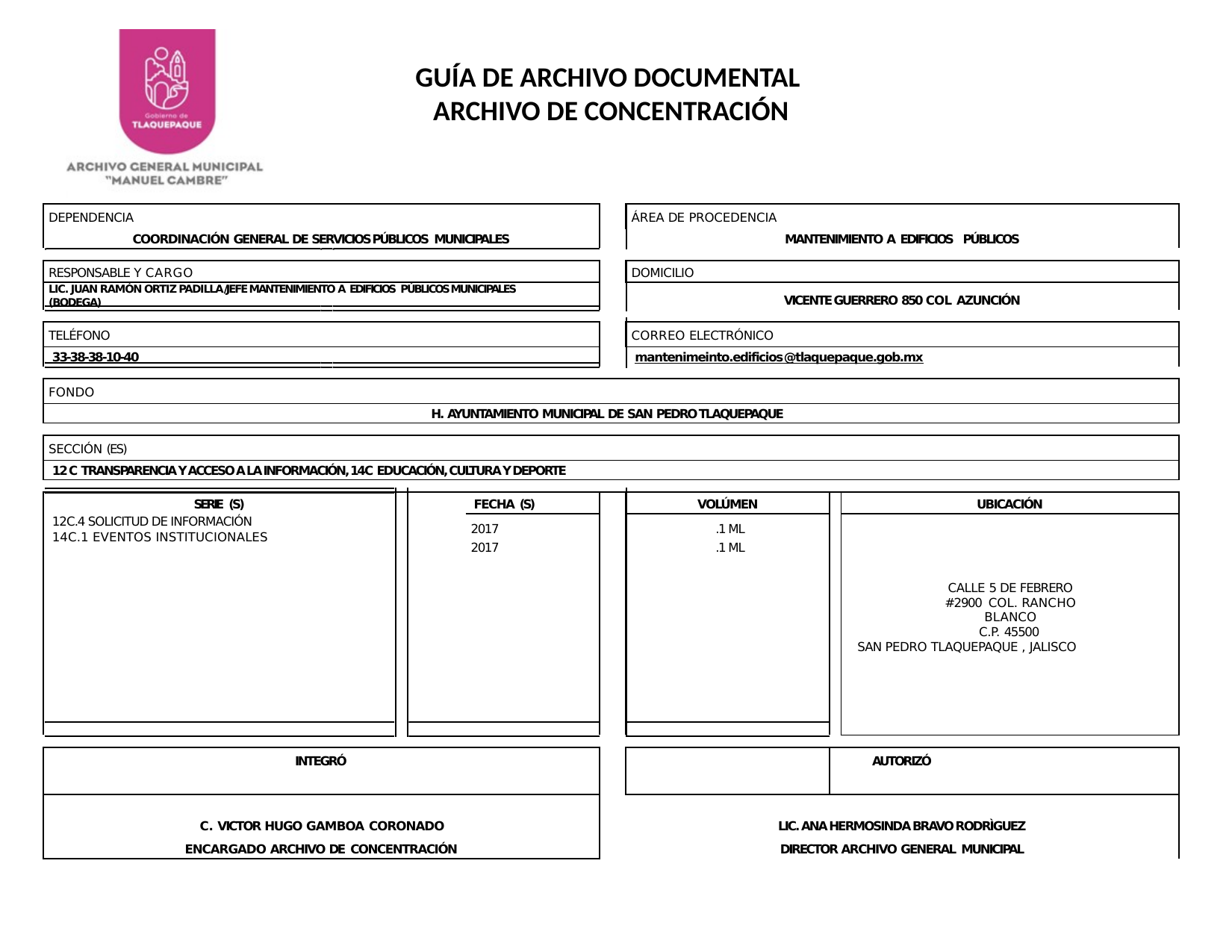

GUÍA DE ARCHIVO DOCUMENTAL
ARCHIVO DE CONCENTRACIÓN
| DEPENDENCIA |  |  | ÁREA DE PROCEDENCIA |  |  |
| --- | --- | --- | --- | --- | --- |
| COORDINACIÓN GENERAL DE SERVICIOS PÚBLICOS MUNICIPALES |  | MANTENIMIENTO A EDIFICIOS PÚBLICOS |  |  |  |
|  |  |  |  |  |  |
| RESPONSABLE Y CARGO |  |  | DOMICILIO |  |  |
| LIC. JUAN RAMÓN ORTIZ PADILLA/JEFE MANTENIMIENTO A EDIFICIOS PÚBLICOS MUNICIPALES (BODEGA) |  | VICENTE GUERRERO 850 COL AZUNCIÓN |  |  |  |
|  |  |  |  |  |  |
| TELÉFONO |  |  | CORREO ELECTRÓNICO |  |  |
| 33-38-38-10-40 |  | mantenimeinto.edificios@tlaquepaque.gob.mx |  |  |  |
|  |  |  |  |  |  |
| FONDO |  |  |  |  |  |
| H. AYUNTAMIENTO MUNICIPAL DE SAN PEDRO TLAQUEPAQUE |  |  |  |  |  |
|  |  |  |  |  |  |
| SECCIÓN (ES) |  |  |  |  |  |
| 12 C TRANSPARENCIA Y ACCESO A LA INFORMACIÓN, 14C EDUCACIÓN, CULTURA Y DEPORTE |  |  |  |  |  |
|  |  |  |  |  |  |
| SERIE (S) | FECHA (S) |  | VOLÚMEN |  | UBICACIÓN |
| 12C.4 SOLICITUD DE INFORMACIÓN 14C.1 EVENTOS INSTITUCIONALES | 2017 2017 |  | .1 ML .1 ML |  |  |
|  |  |  |  |  | CALLE 5 DE FEBRERO #2900 COL. RANCHO BLANCO C.P. 45500 SAN PEDRO TLAQUEPAQUE , JALISCO |
|  |  |  |  |  |  |
| INTEGRÓ |  |  |  |  | AUTORIZÓ |
| C. VICTOR HUGO GAMBOA CORONADO |  | LIC. ANA HERMOSINDA BRAVO RODRÌGUEZ |  |  |  |
| ENCARGADO ARCHIVO DE CONCENTRACIÓN |  | DIRECTOR ARCHIVO GENERAL MUNICIPAL |  |  |  |